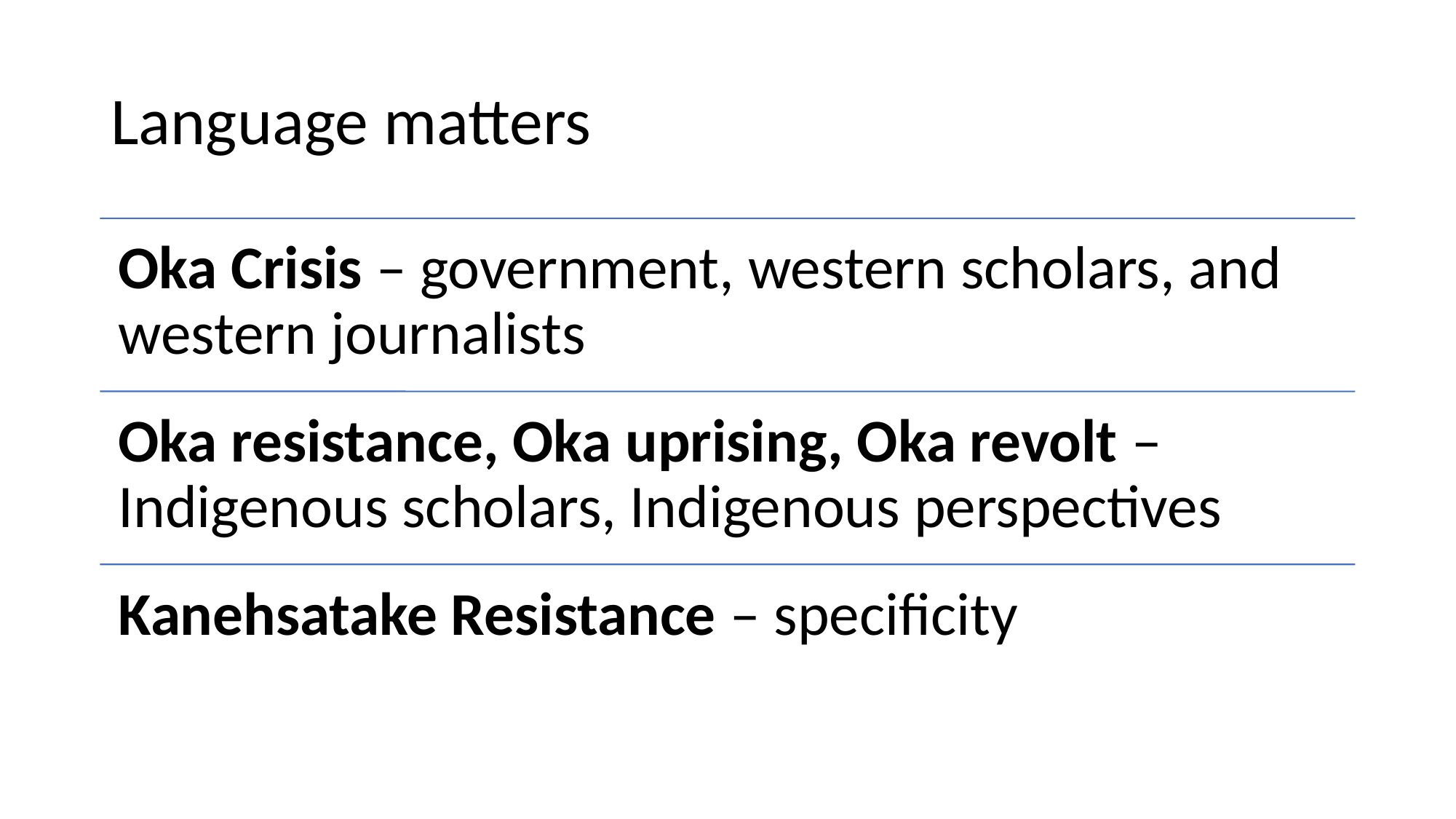

# Language matters
Oka Crisis – government, western scholars, and western journalists
Oka resistance, Oka uprising, Oka revolt – Indigenous scholars, Indigenous perspectives
Kanehsatake Resistance – specificity